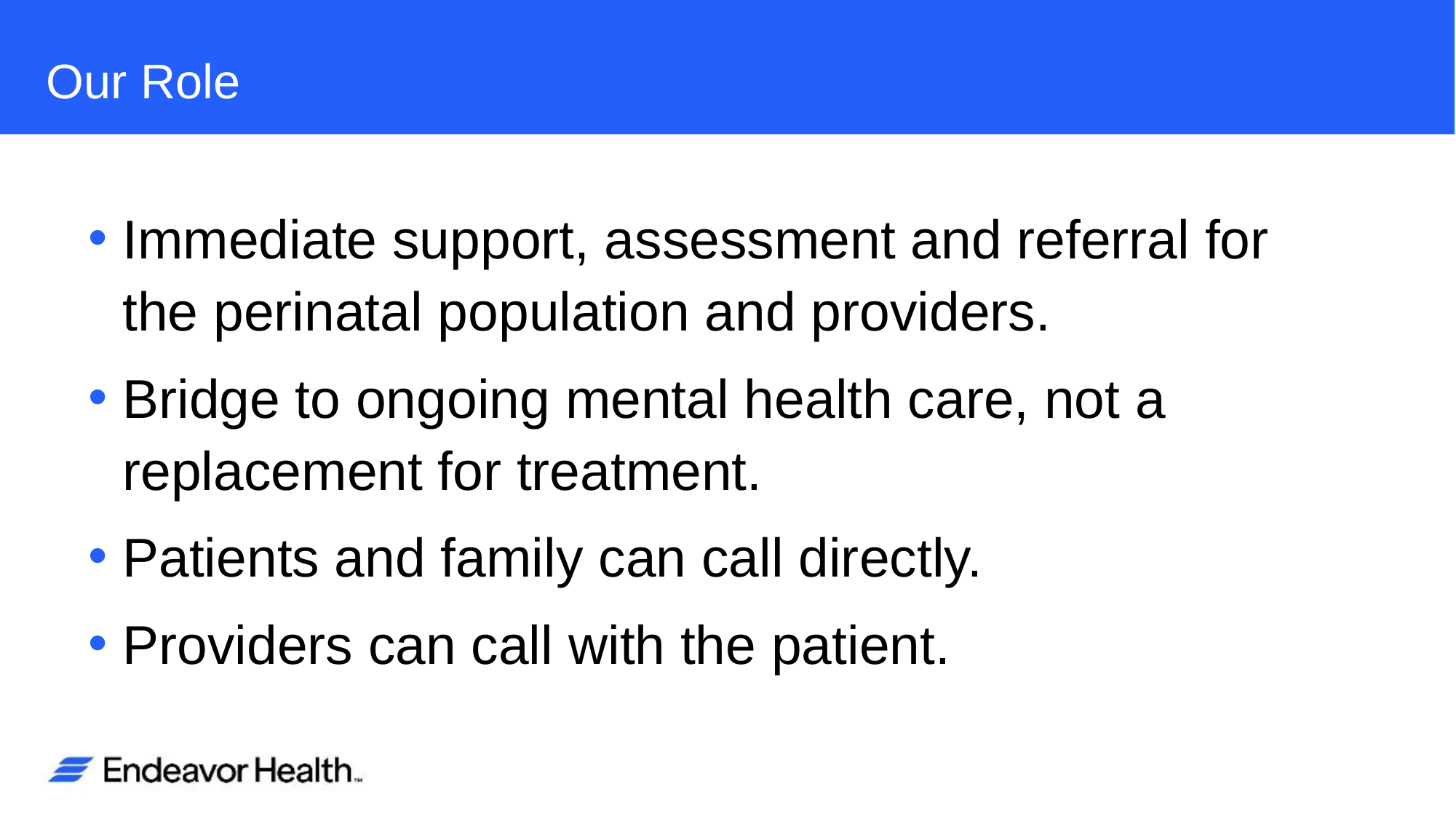

# Our Role
Immediate support, assessment and referral for the perinatal population and providers.
Bridge to ongoing mental health care, not a replacement for treatment.
Patients and family can call directly.
Providers can call with the patient.